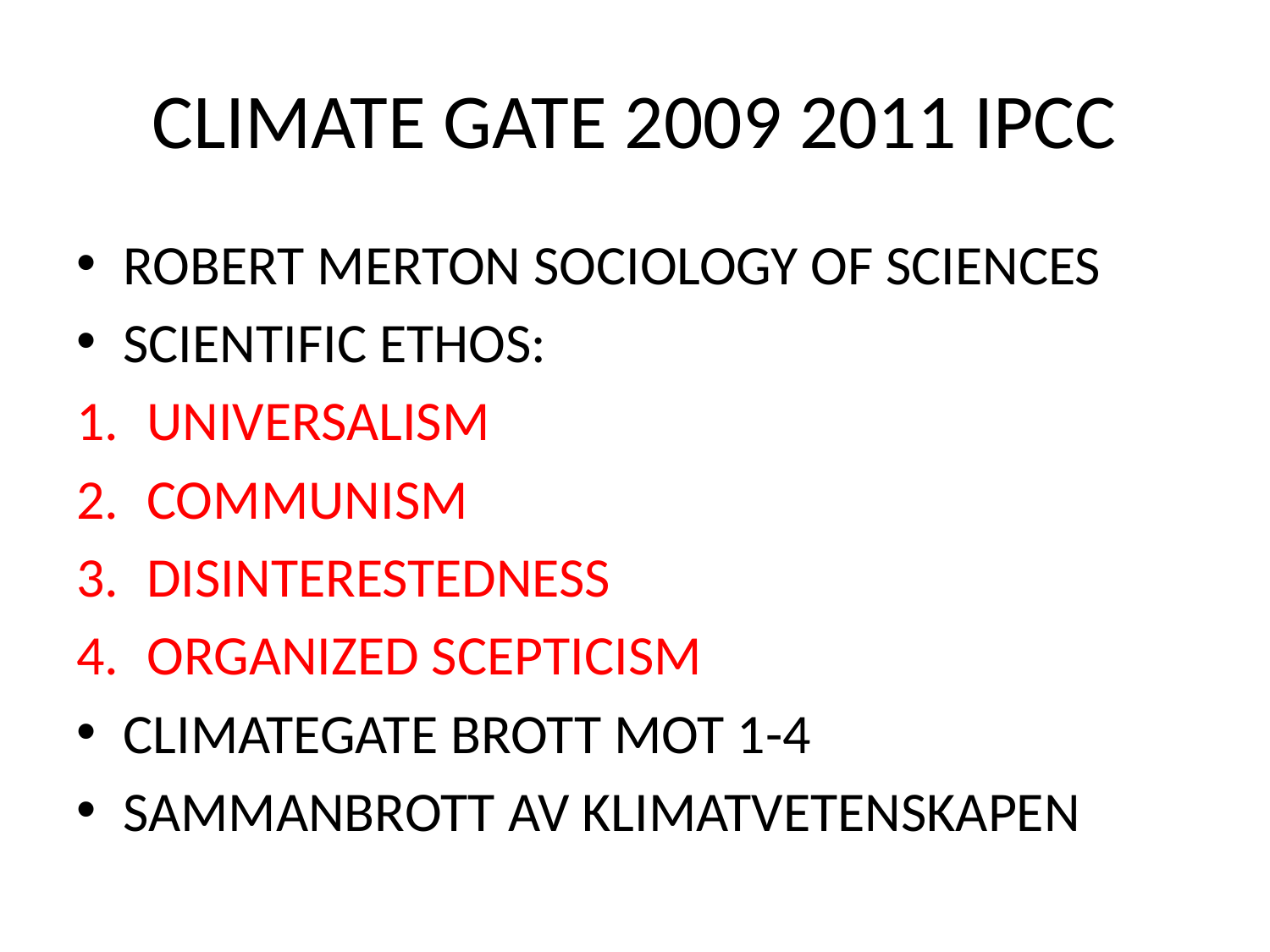

# CLIMATE GATE 2009 2011 IPCC
ROBERT MERTON SOCIOLOGY OF SCIENCES
SCIENTIFIC ETHOS:
UNIVERSALISM
COMMUNISM
DISINTERESTEDNESS
ORGANIZED SCEPTICISM
CLIMATEGATE BROTT MOT 1-4
SAMMANBROTT AV KLIMATVETENSKAPEN